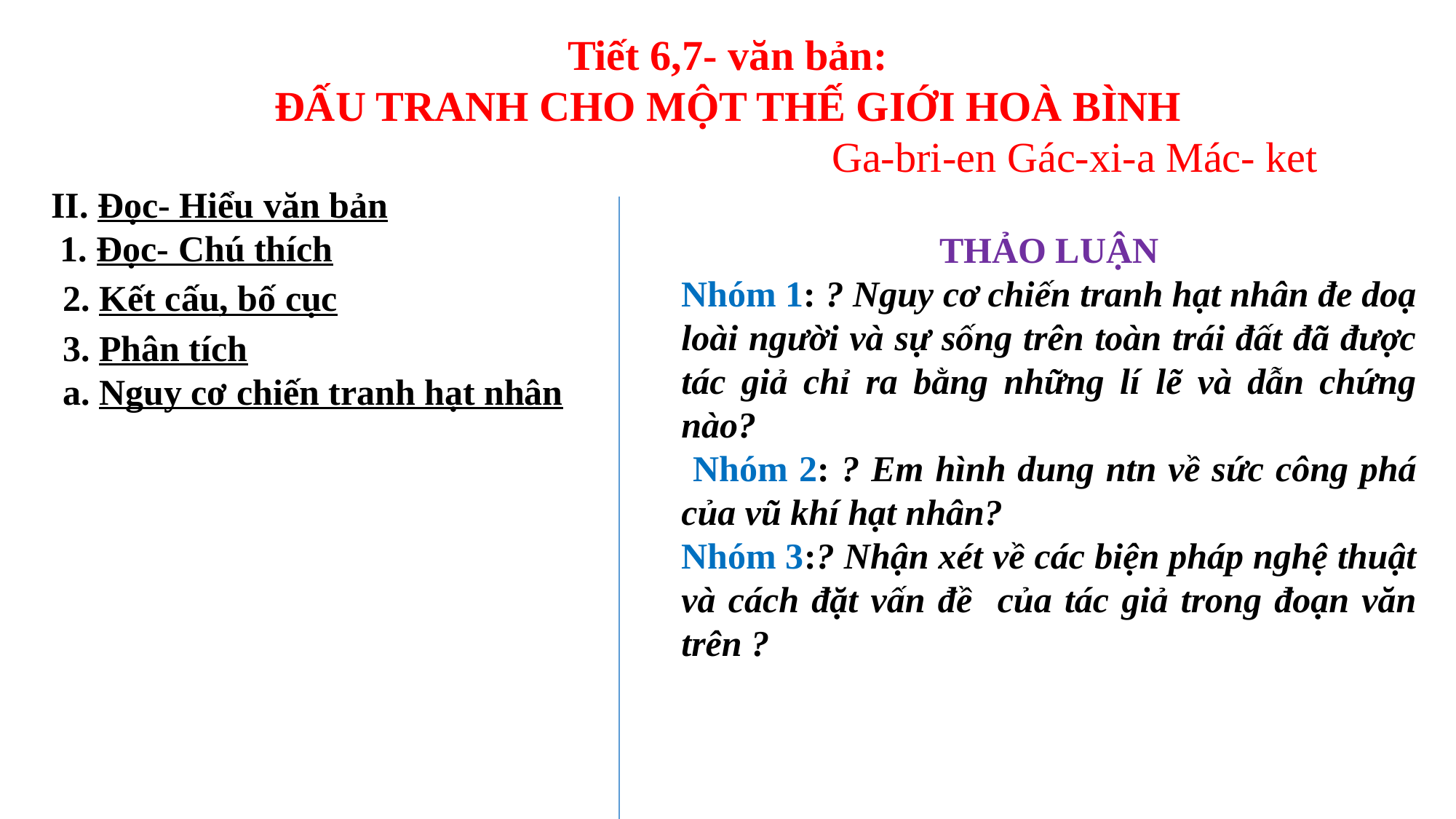

Tiết 6,7- văn bản:
ĐẤU TRANH CHO MỘT THẾ GIỚI HOÀ BÌNH
                                                                          Ga-bri-en Gác-xi-a Mác- ket

II. Đọc- Hiểu văn bản
 1. Đọc- Chú thích

THẢO LUẬN
Nhóm 1: ? Nguy cơ chiến tranh hạt nhân đe doạ loài người và sự sống trên toàn trái đất đã được tác giả chỉ ra bằng những lí lẽ và dẫn chứng nào?
 Nhóm 2: ? Em hình dung ntn về sức công phá của vũ khí hạt nhân?
Nhóm 3:? Nhận xét về các biện pháp nghệ thuật và cách đặt vấn đề  của tác giả trong đoạn văn trên ?

2. Kết cấu, bố cục

3. Phân tích
a. Nguy cơ chiến tranh hạt nhân